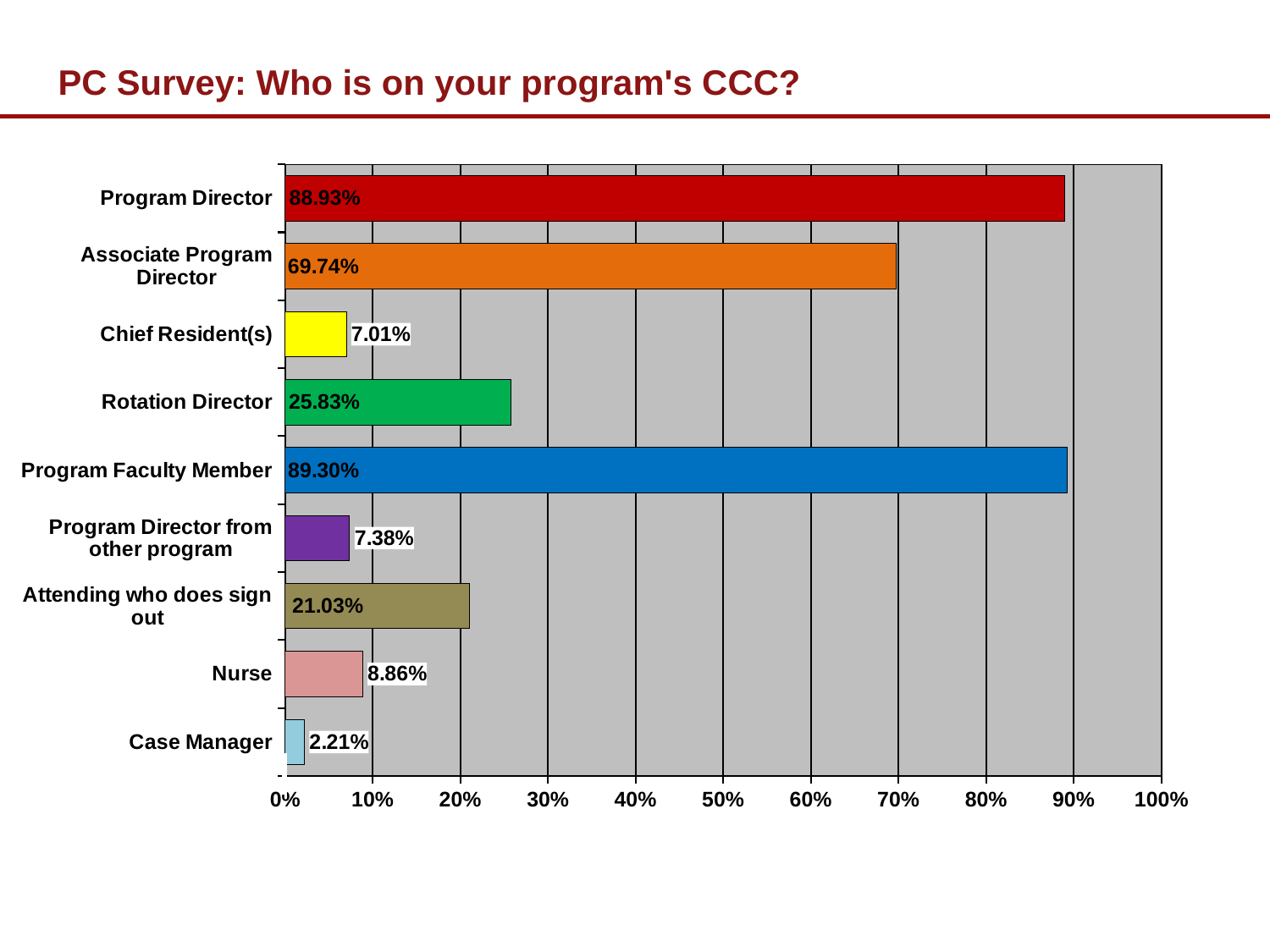

# PC Survey: Who is on your program's CCC?

### Chart

| Category |  |
|---|---|
| Program Director | 0.8893 |
| Associate Program Director | 0.6974 |
| Chief Resident(s) | 0.0701 |
| Rotation Director | 0.2583 |
| Program Faculty Member | 0.893 |
| Program Director from other program | 0.0738 |
| Attending who does sign out | 0.2103 |
| Nurse | 0.0886 |
| Case Manager | 0.0221 |